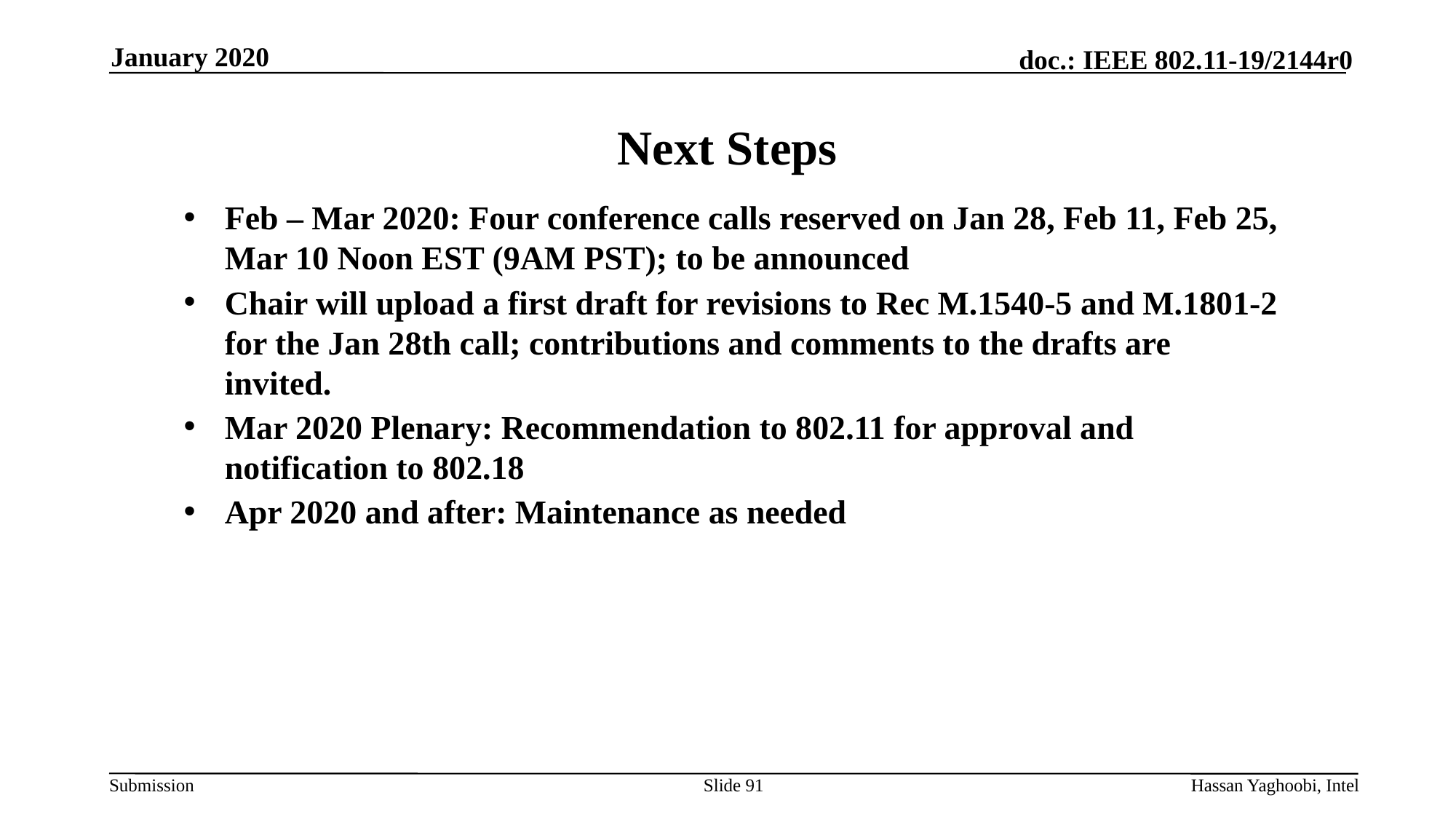

January 2020
# Next Steps
Feb – Mar 2020: Four conference calls reserved on Jan 28, Feb 11, Feb 25, Mar 10 Noon EST (9AM PST); to be announced
Chair will upload a first draft for revisions to Rec M.1540-5 and M.1801-2 for the Jan 28th call; contributions and comments to the drafts are invited.
Mar 2020 Plenary: Recommendation to 802.11 for approval and notification to 802.18
Apr 2020 and after: Maintenance as needed

Slide 91
Hassan Yaghoobi, Intel